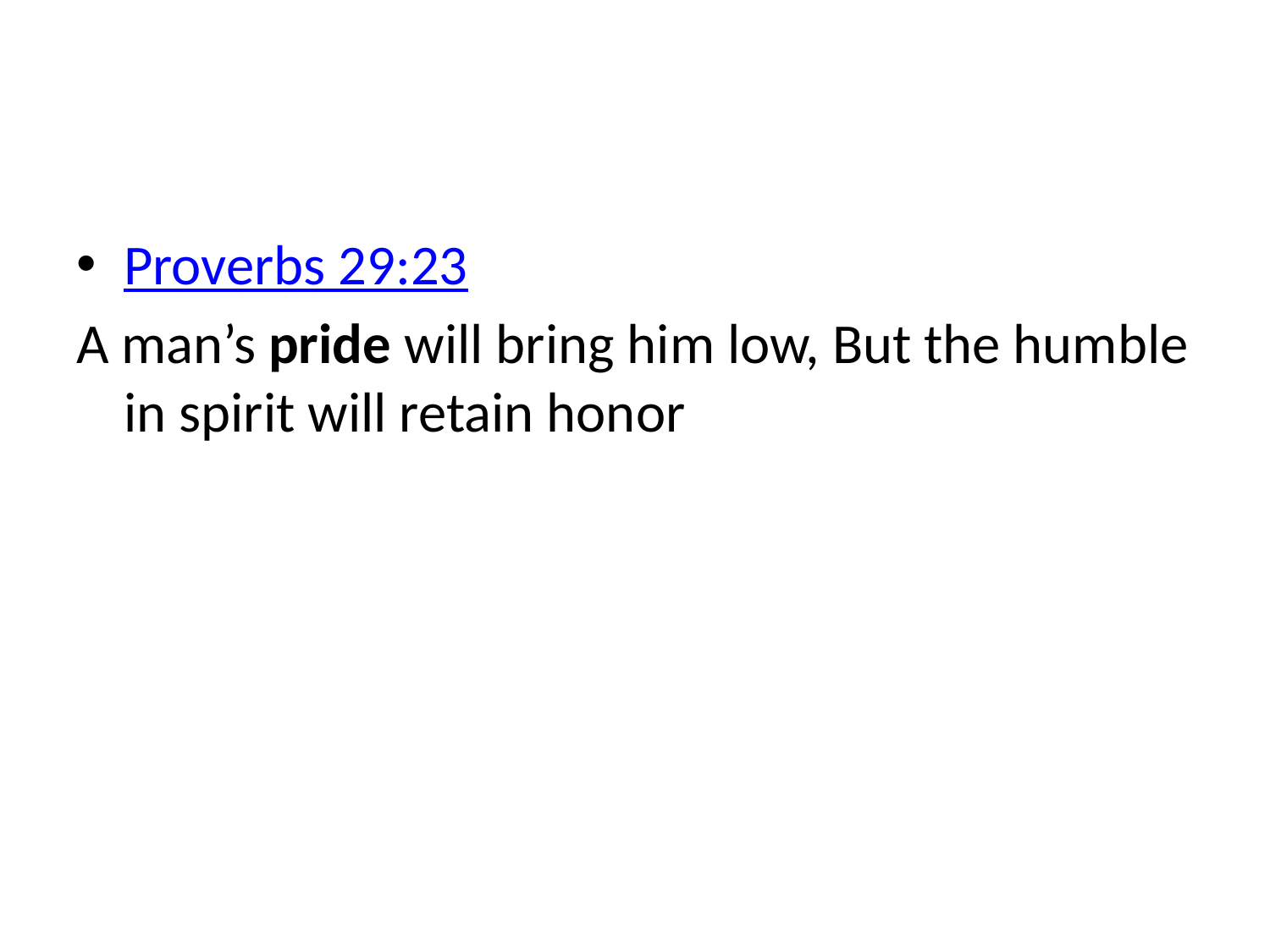

#
Proverbs 29:23
A man’s pride will bring him low, But the humble in spirit will retain honor